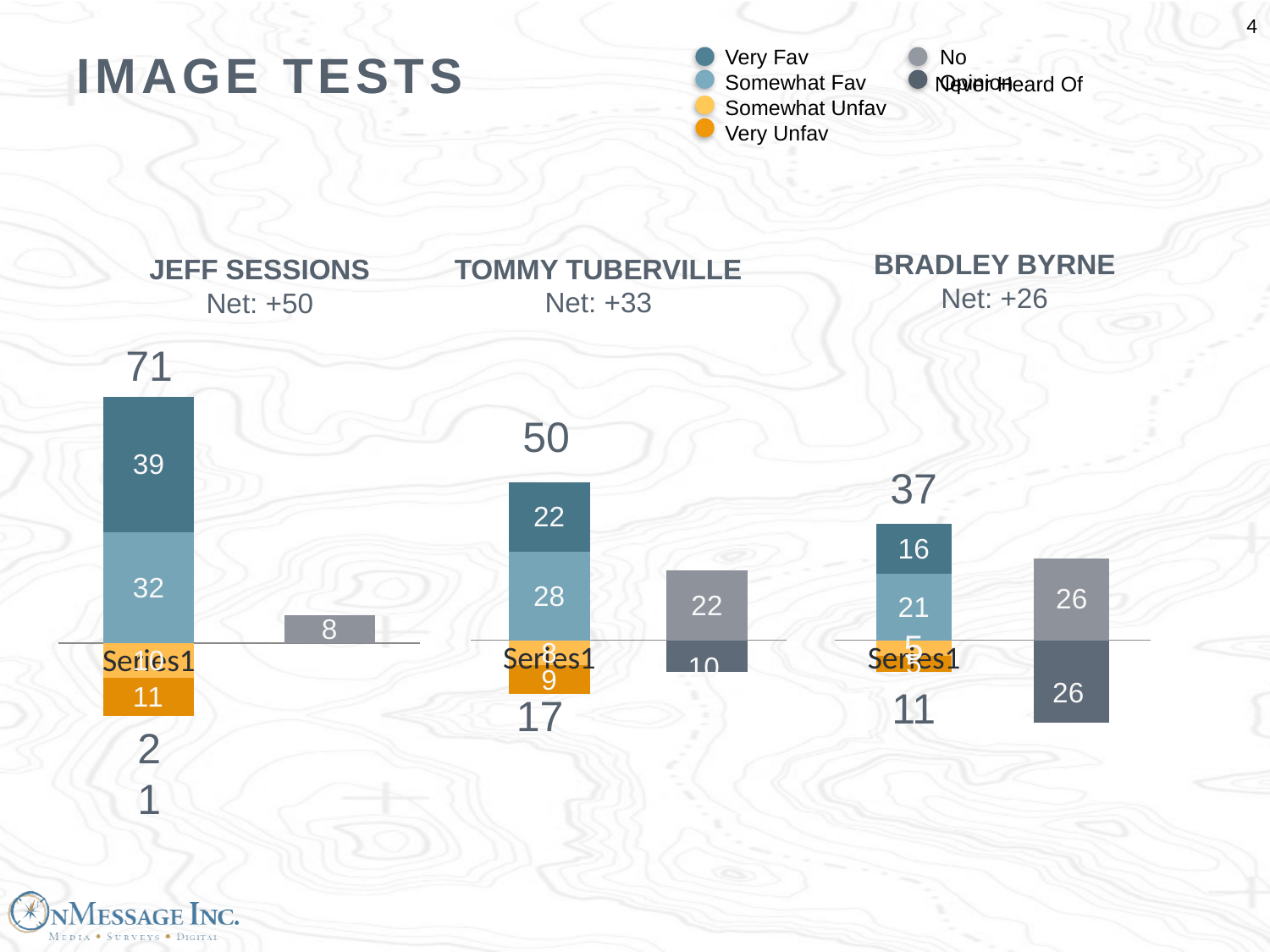

4
Very Fav
Somewhat Fav
Somewhat Unfav
Very Unfav
No Opinion
Never Heard Of
# Image Tests

Bradley Byrne
Net: +26
Tommy Tuberville
Net: +33
Jeff Sessions
Net: +50

### Chart

| Category | Smwht Fav | Very Fav | Smwht Unfav | Very Unfav |
|---|---|---|---|---|
|  | 32.0 | 39.0 | -10.0 | -11.0 |
|  | 8.0 | None | None | None |

### Chart

| Category | Smwht Fav | Very Fav | Smwht Unfav | Very Unfav |
|---|---|---|---|---|
|  | 28.0 | 22.0 | -8.0 | -9.0 |
|  | 22.0 | -10.0 | None | None |

### Chart

| Category | Smwht Fav | Very Fav | Smwht Unfav | Very Unfav |
|---|---|---|---|---|
|  | 21.0 | 16.0 | -5.0 | -5.0 |
|  | 26.0 | -26.0 | None | None |
71
50
37
11
17
21